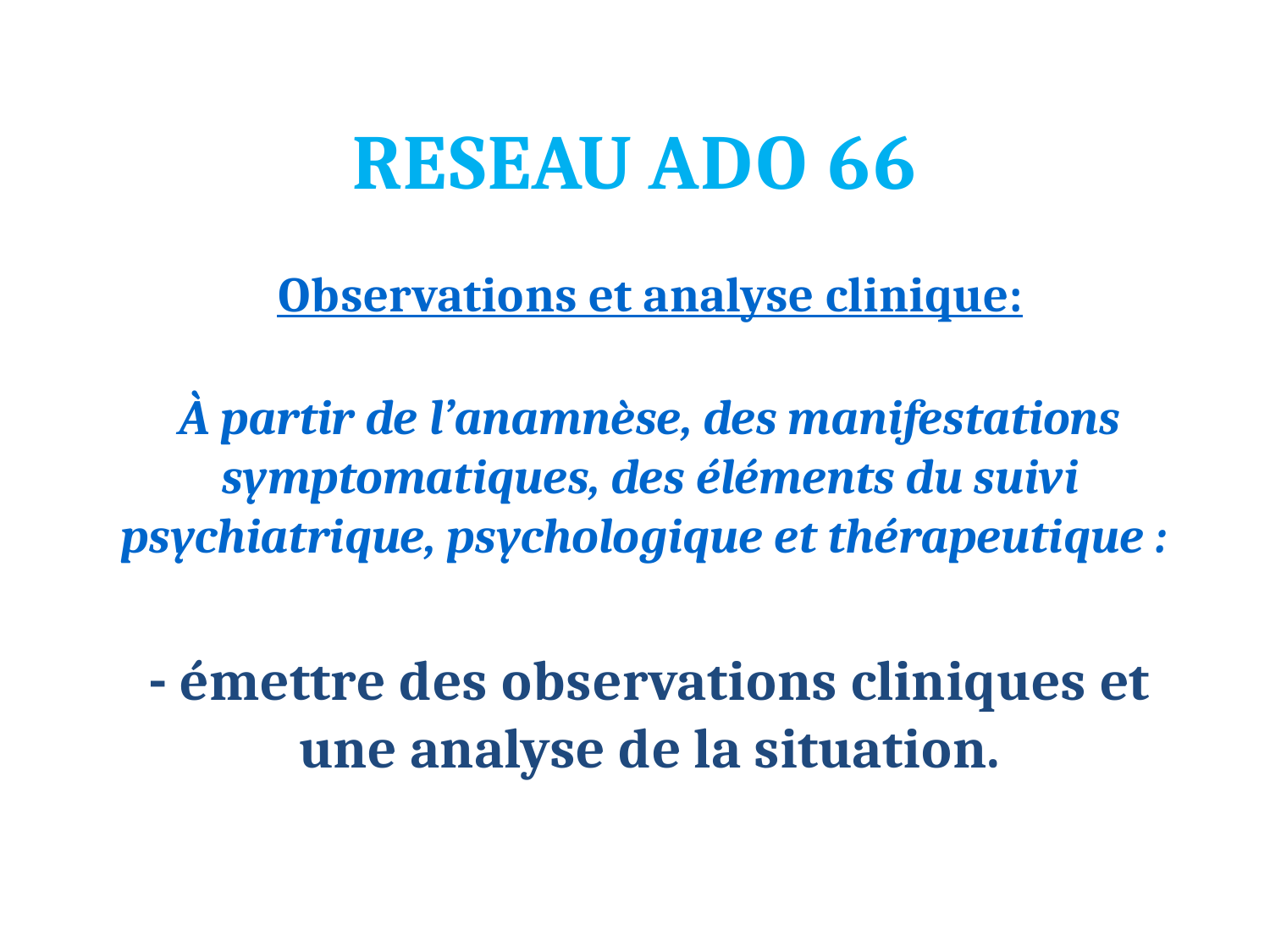

# RESEAU ADO 66
Observations et analyse clinique:

À partir de l’anamnèse, des manifestations symptomatiques, des éléments du suivi psychiatrique, psychologique et thérapeutique :

- émettre des observations cliniques et une analyse de la situation.